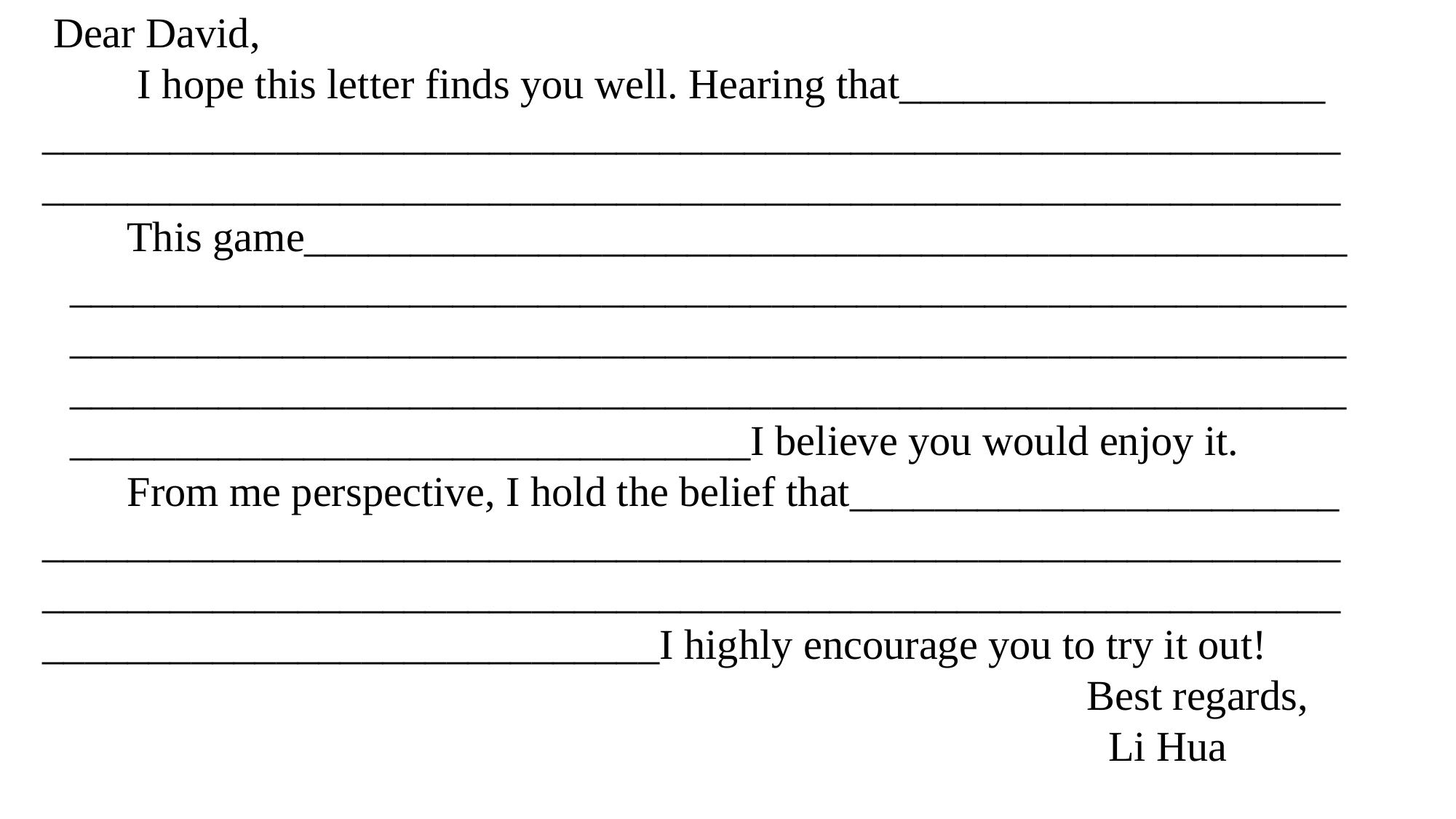

Dear David,
         I hope this letter finds you well. Hearing that____________________
_____________________________________________________________
_____________________________________________________________
        This game_________________________________________________ ____________________________________________________________________________________________________________________________________________________________________________________________________________________I believe you would enjoy it.
        From me perspective, I hold the belief that_______________________
_____________________________________________________________
_____________________________________________________________
_____________________________I highly encourage you to try it out!
                                                                                                   Best regards,
                                                                                                     Li Hua